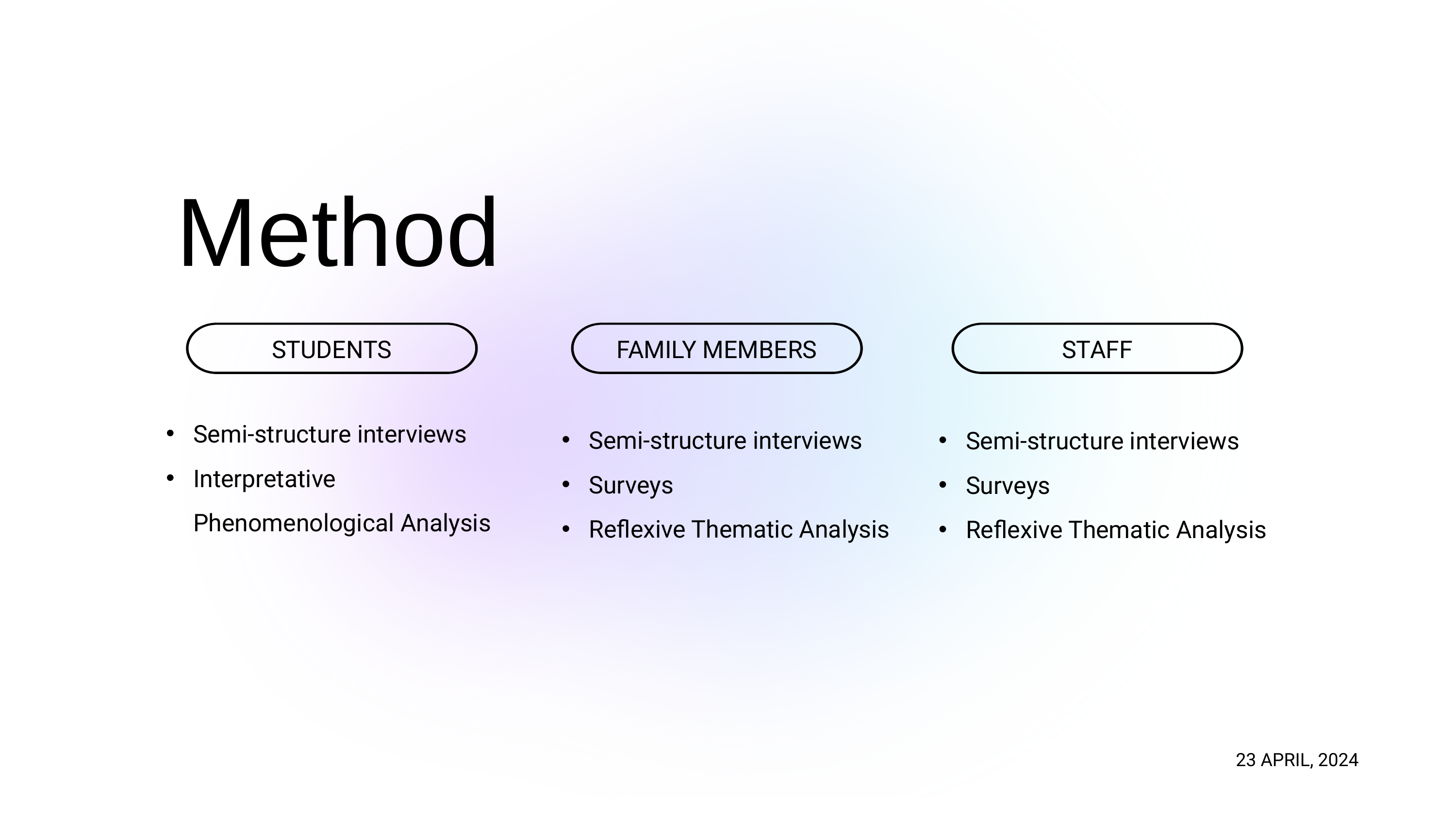

Method

STUDENTS

FAMILY MEMBERS

STAFF
Semi-structure interviews
Interpretative Phenomenological Analysis
Semi-structure interviews
Surveys
Reflexive Thematic Analysis

Semi-structure interviews
Surveys
Reflexive Thematic Analysis

23 APRIL, 2024